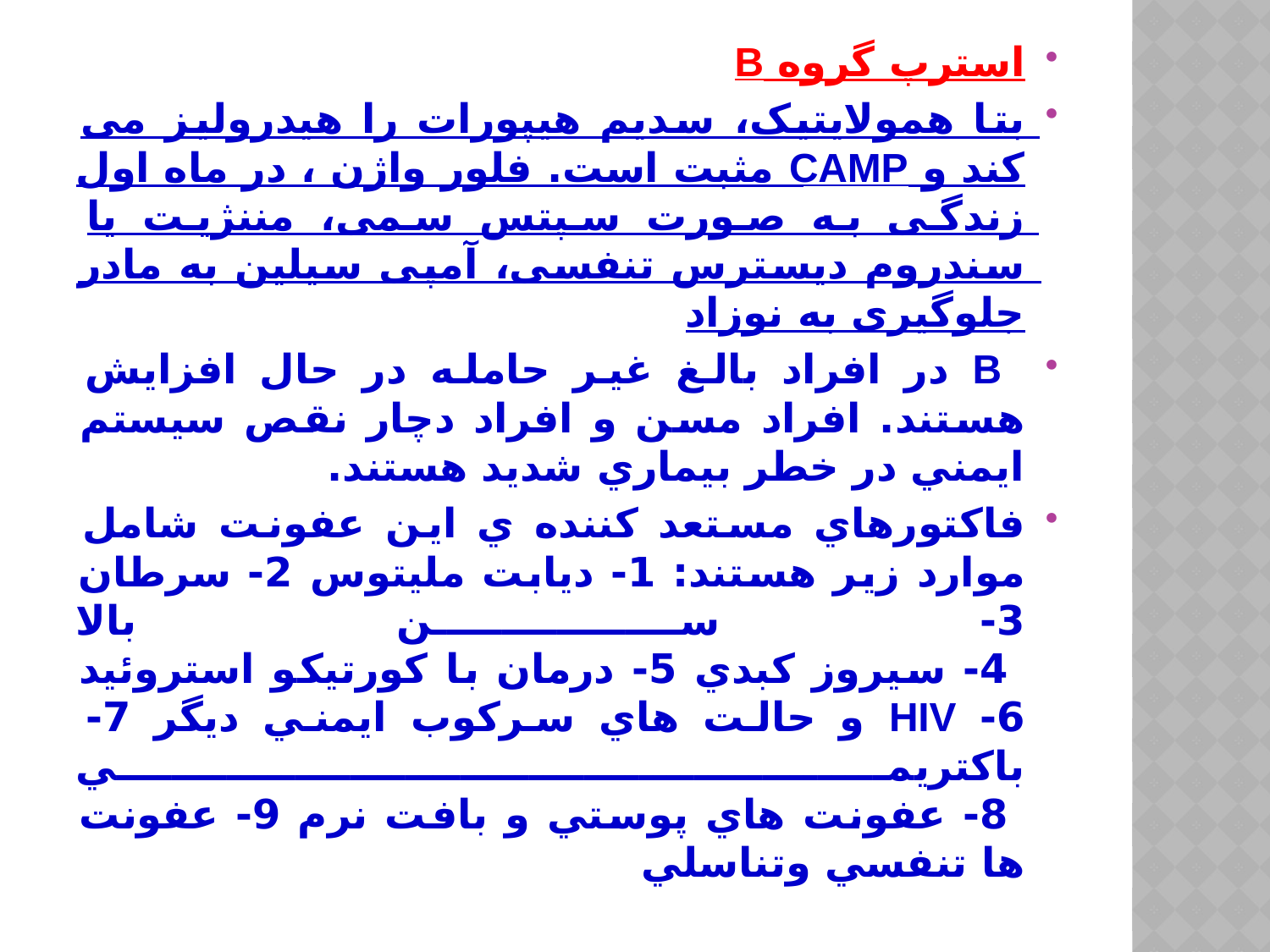

استرپ گروه B
بتا همولایتیک، سدیم هیپورات را هیدرولیز می کند و CAMP مثبت است. فلور واژن ، در ماه اول زندگی به صورت سپتس سمی، مننژیت یا سندروم دیسترس تنفسی، آمپی سیلین به مادر جلوگیری به نوزاد
 B در افراد بالغ غير حامله در حال افزايش هستند. افراد مسن و افراد دچار نقص سيستم ايمني در خطر بيماري شديد هستند.
فاكتورهاي مستعد كننده ي اين عفونت شامل موارد زير هستند: 1- ديابت مليتوس 2- سرطان 3- سن بالا
 4- سيروز كبدي 5- درمان با كورتيكو استروئيد 6- HIV و حالت هاي سركوب ايمني ديگر 7- باكتريمي
 8- عفونت هاي پوستي و بافت نرم 9- عفونت ها تنفسي وتناسلي